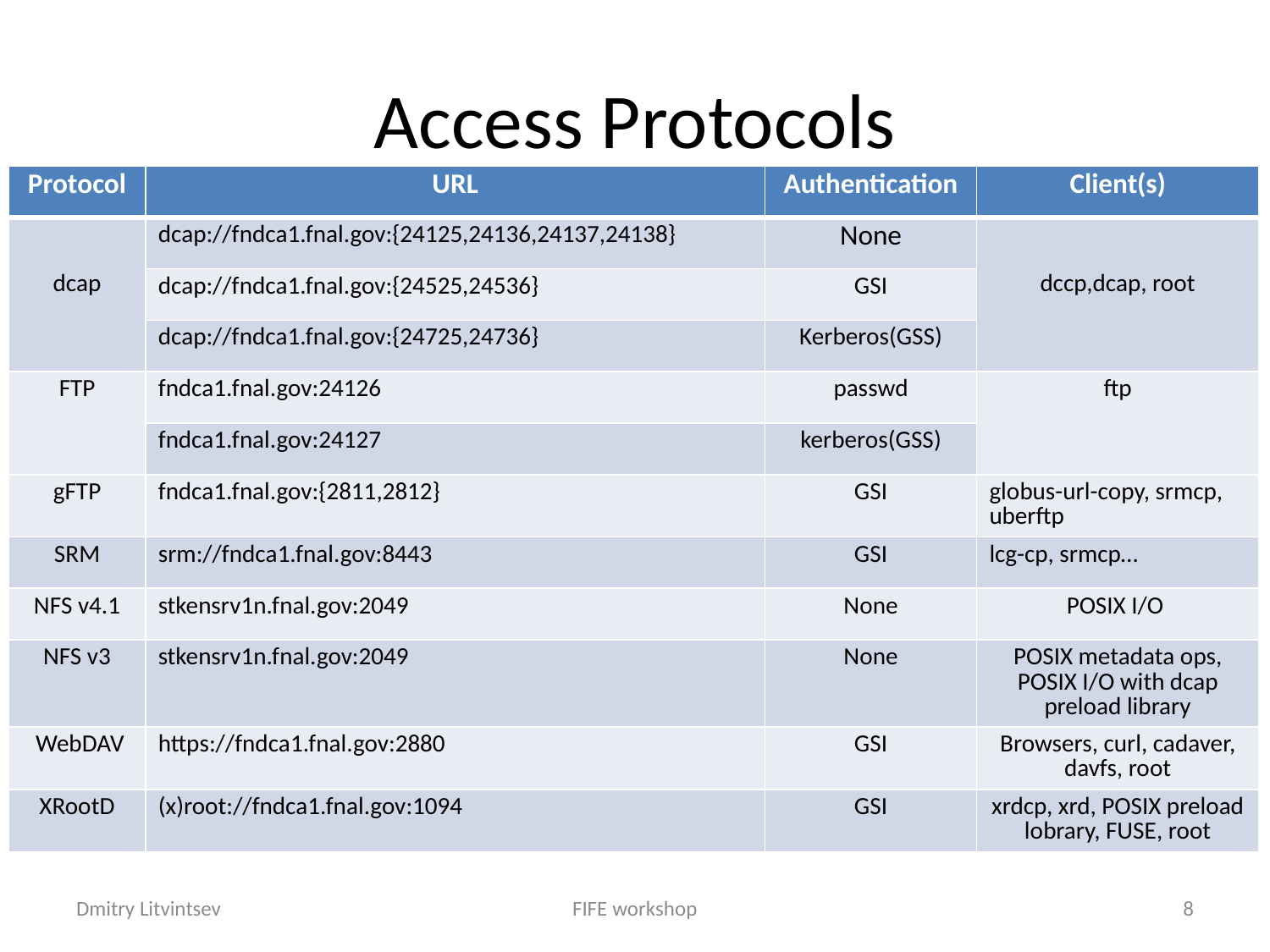

# Access Protocols
| Protocol | URL | Authentication | Client(s) |
| --- | --- | --- | --- |
| dcap | dcap://fndca1.fnal.gov:{24125,24136,24137,24138} | None | dccp,dcap, root |
|  | dcap://fndca1.fnal.gov:{24525,24536} | GSI |  |
|  | dcap://fndca1.fnal.gov:{24725,24736} | Kerberos(GSS) |  |
| FTP | fndca1.fnal.gov:24126 | passwd | ftp |
|  | fndca1.fnal.gov:24127 | kerberos(GSS) |  |
| gFTP | fndca1.fnal.gov:{2811,2812} | GSI | globus-url-copy, srmcp, uberftp |
| SRM | srm://fndca1.fnal.gov:8443 | GSI | lcg-cp, srmcp… |
| NFS v4.1 | stkensrv1n.fnal.gov:2049 | None | POSIX I/O |
| NFS v3 | stkensrv1n.fnal.gov:2049 | None | POSIX metadata ops, POSIX I/O with dcap preload library |
| WebDAV | https://fndca1.fnal.gov:2880 | GSI | Browsers, curl, cadaver, davfs, root |
| XRootD | (x)root://fndca1.fnal.gov:1094 | GSI | xrdcp, xrd, POSIX preload lobrary, FUSE, root |
Dmitry Litvintsev
FIFE workshop
8